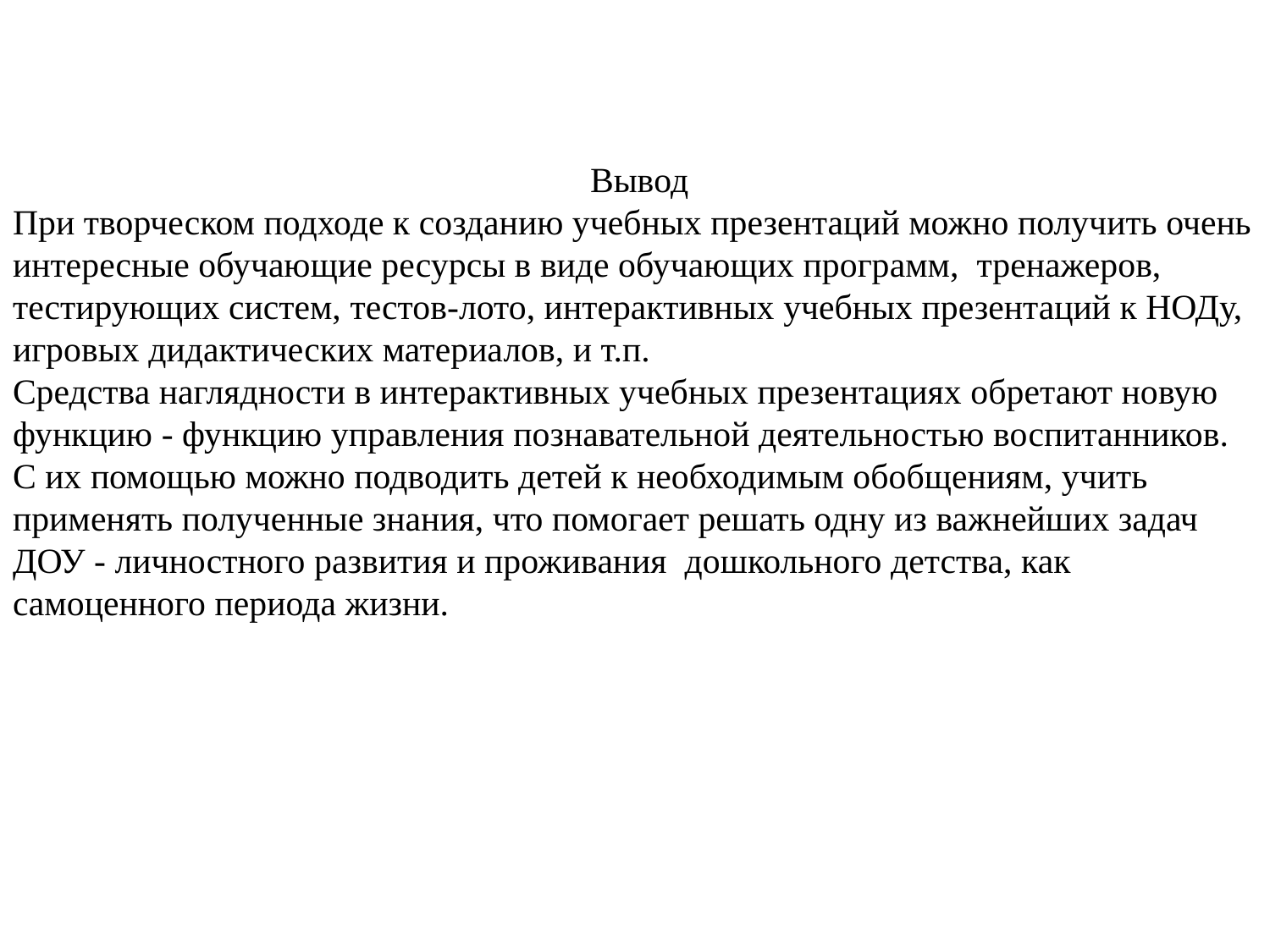

Вывод
При творческом подходе к созданию учебных презентаций можно получить очень интересные обучающие ресурсы в виде обучающих программ,  тренажеров, тестирующих систем, тестов-лото, интерактивных учебных презентаций к НОДу, игровых дидактических материалов, и т.п.
Средства наглядности в интерактивных учебных презентациях обретают новую функцию - функцию управления познавательной деятельностью воспитанников. С их помощью можно подводить детей к необходимым обобщениям, учить применять полученные знания, что помогает решать одну из важнейших задач ДОУ - личностного развития и проживания  дошкольного детства, как самоценного периода жизни.